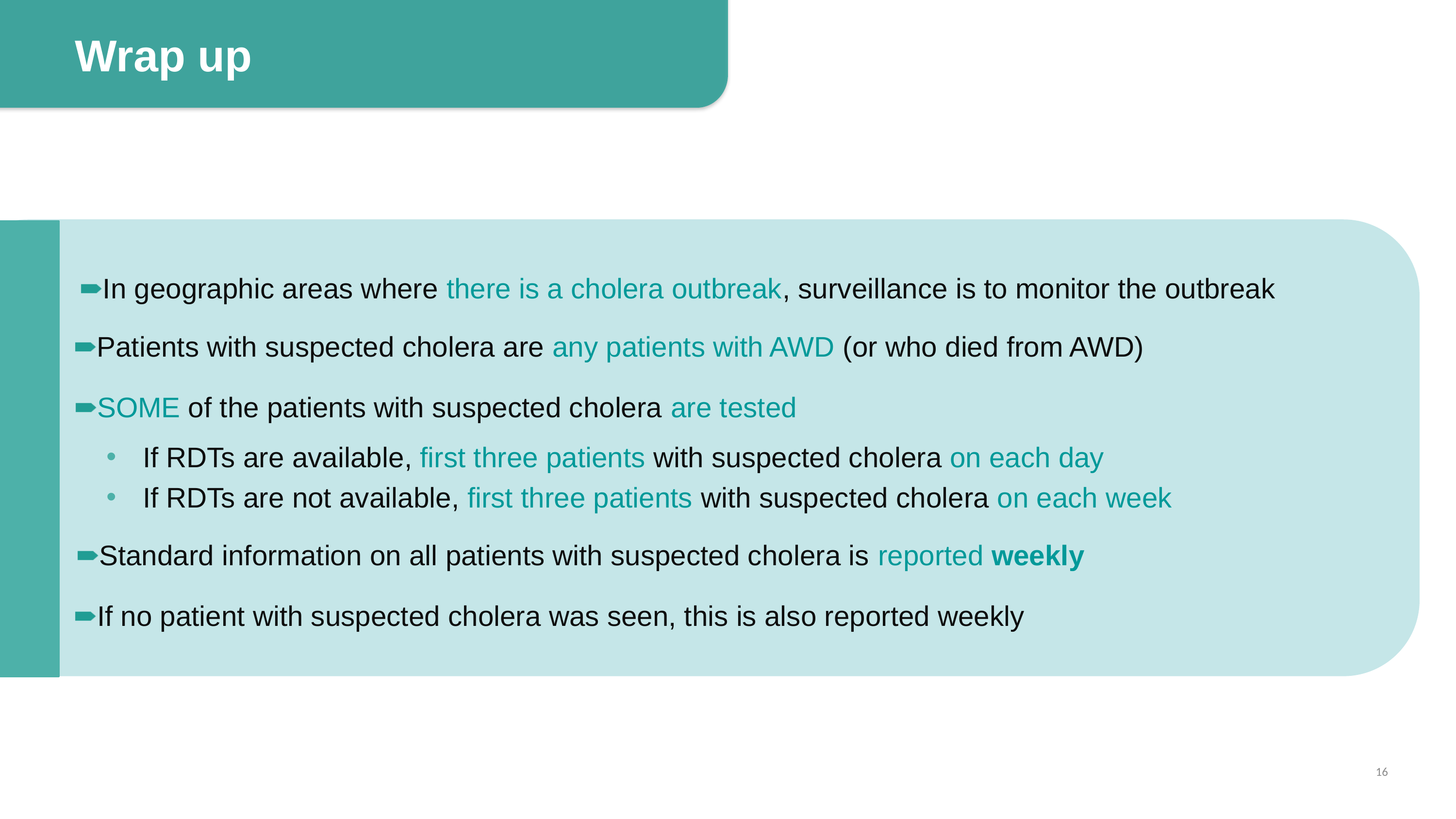

Wrap up

In geographic areas where there is a cholera outbreak, surveillance is to monitor the outbreak
Patients with suspected cholera are any patients with AWD (or who died from AWD)
SOME of the patients with suspected cholera are tested
If RDTs are available, first three patients with suspected cholera on each day
If RDTs are not available, first three patients with suspected cholera on each week
Standard information on all patients with suspected cholera is reported weekly
If no patient with suspected cholera was seen, this is also reported weekly
16